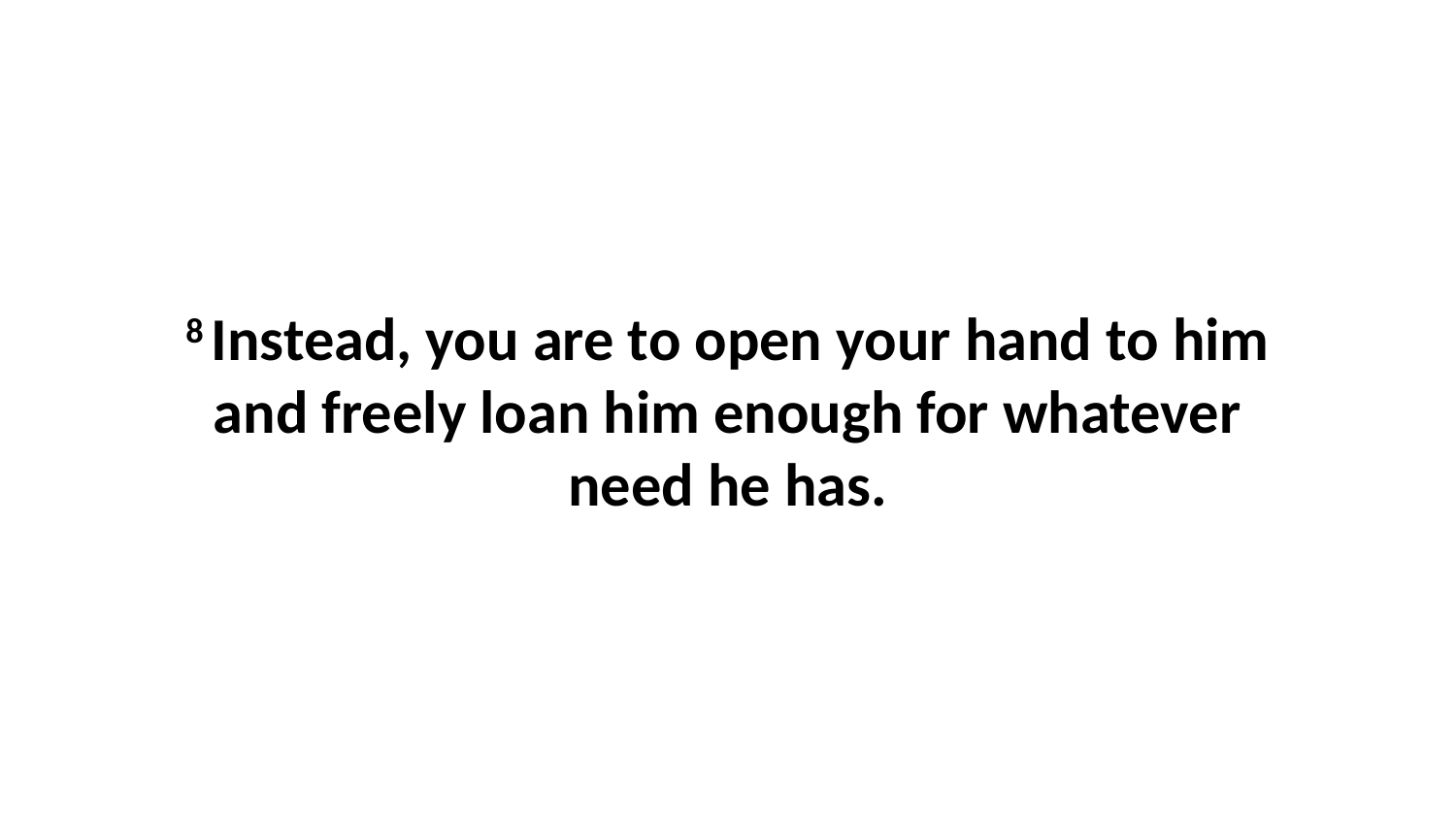

8 Instead, you are to open your hand to him and freely loan him enough for whatever need he has.